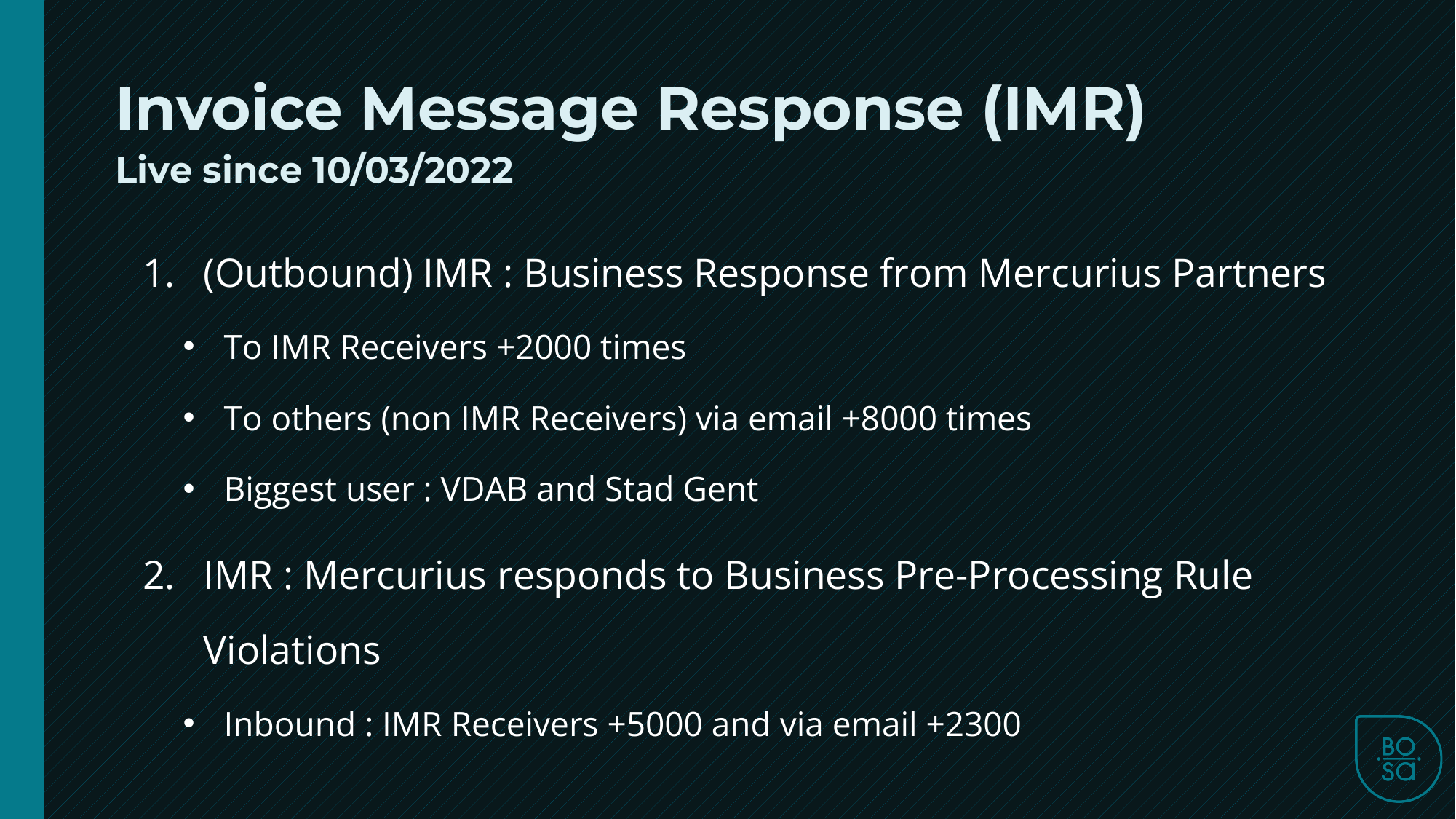

Invoice Message Response (IMR)
Live since 10/03/2022
(Outbound) IMR : Business Response from Mercurius Partners
To IMR Receivers +2000 times
To others (non IMR Receivers) via email +8000 times
Biggest user : VDAB and Stad Gent
IMR : Mercurius responds to Business Pre-Processing Rule Violations
Inbound : IMR Receivers +5000 and via email +2300